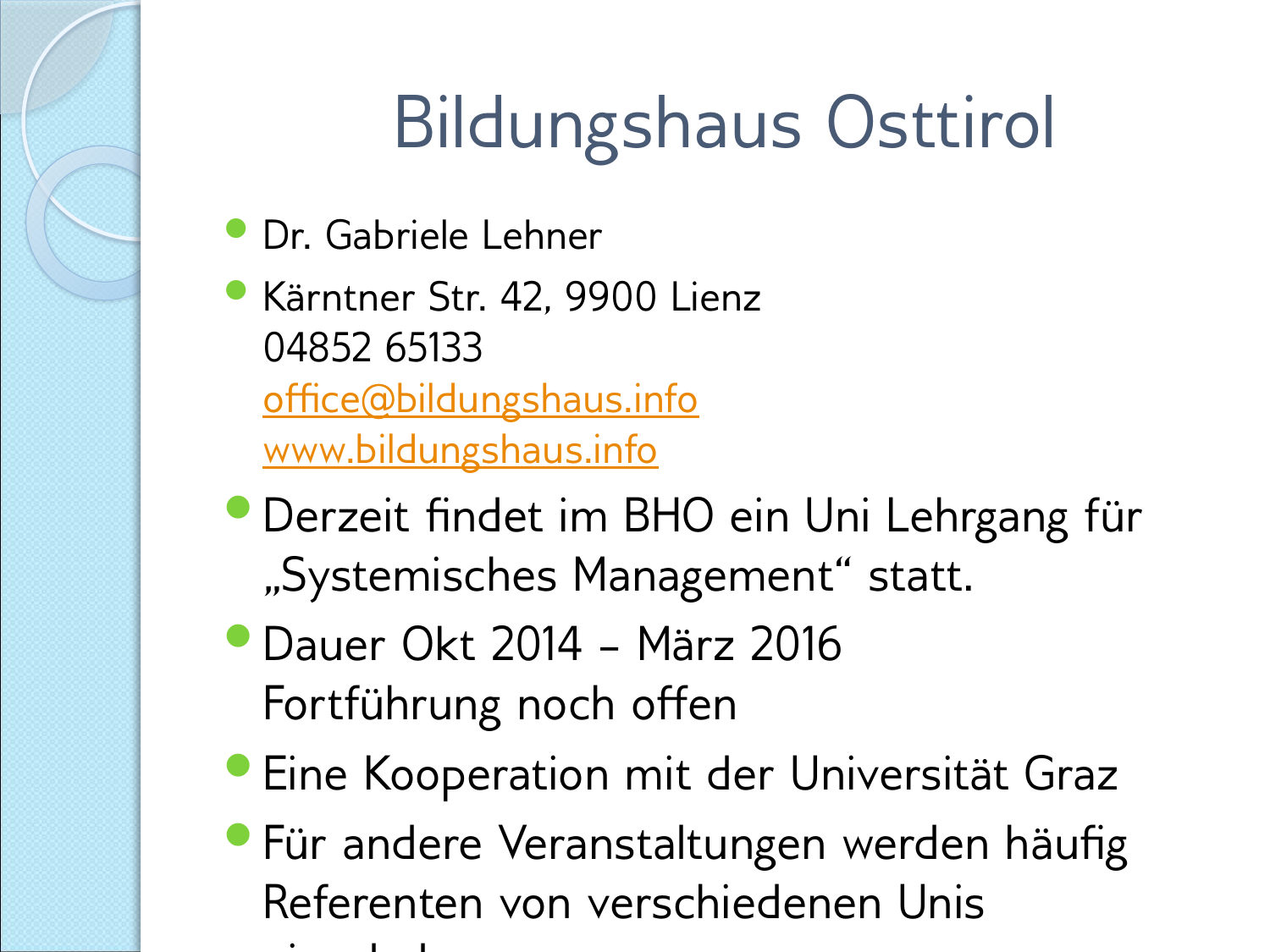

# Bildungshaus Osttirol
Dr. Gabriele Lehner
Kärntner Str. 42, 9900 Lienz
04852 65133
office@bildungshaus.info
www.bildungshaus.info
Derzeit findet im BHO ein Uni Lehrgang für „Systemisches Management“ statt.
Dauer Okt 2014 – März 2016
Fortführung noch offen
Eine Kooperation mit der Universität Graz
Für andere Veranstaltungen werden häufig Referenten von verschiedenen Unis eingeladen.